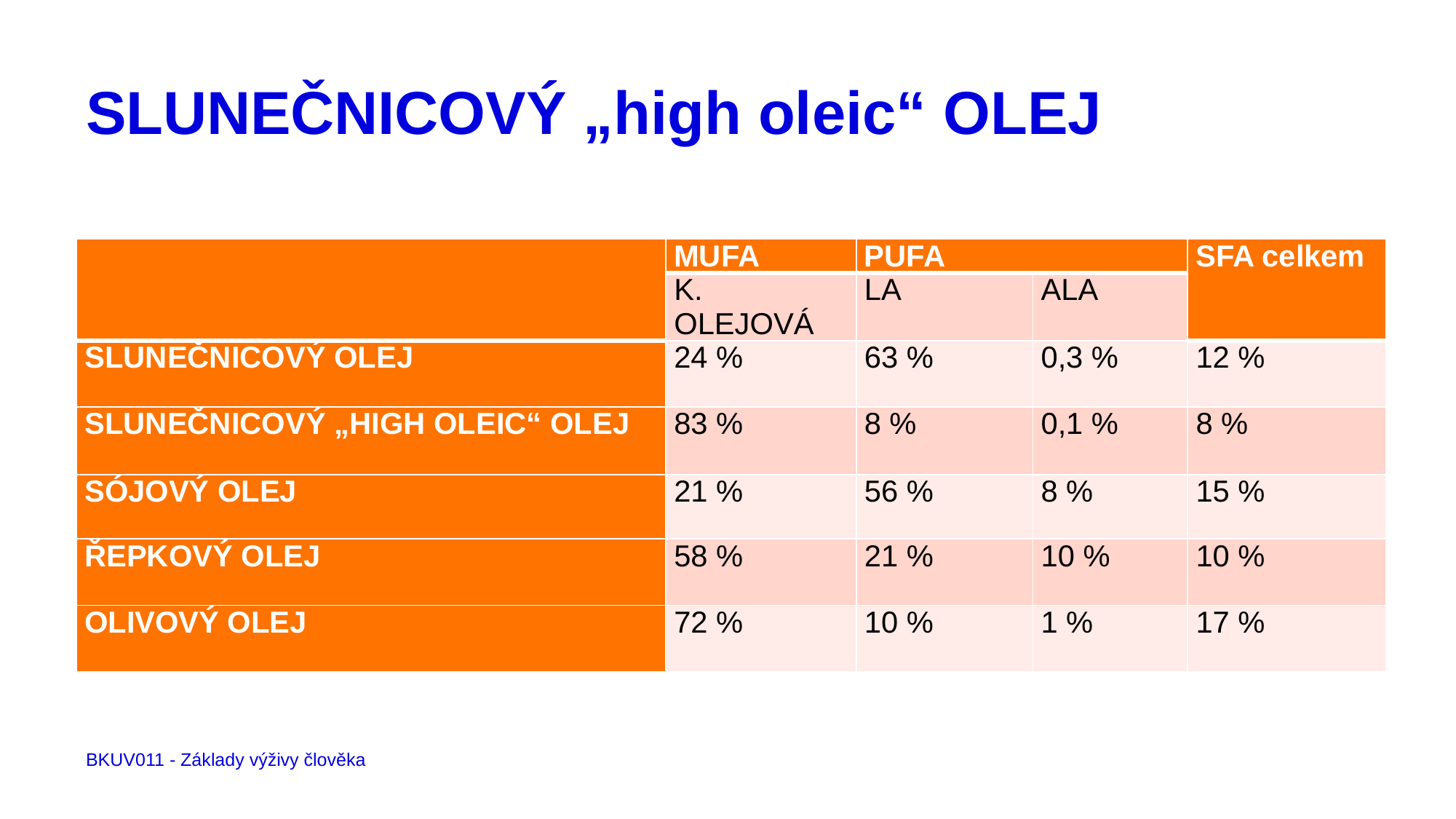

# SLUNEČNICOVÝ „high oleic“ OLEJ
|  | MUFA | PUFA |  | SFA celkem |
| --- | --- | --- | --- | --- |
|  | K. OLEJOVÁ | LA | ALA |  |
| SLUNEČNICOVÝ OLEJ | 24 % | 63 % | 0,3 % | 12 % |
| SLUNEČNICOVÝ „HIGH OLEIC“ OLEJ | 83 % | 8 % | 0,1 % | 8 % |
| SÓJOVÝ OLEJ | 21 % | 56 % | 8 % | 15 % |
| ŘEPKOVÝ OLEJ | 58 % | 21 % | 10 % | 10 % |
| OLIVOVÝ OLEJ | 72 % | 10 % | 1 % | 17 % |
BKUV011 - Základy výživy člověka